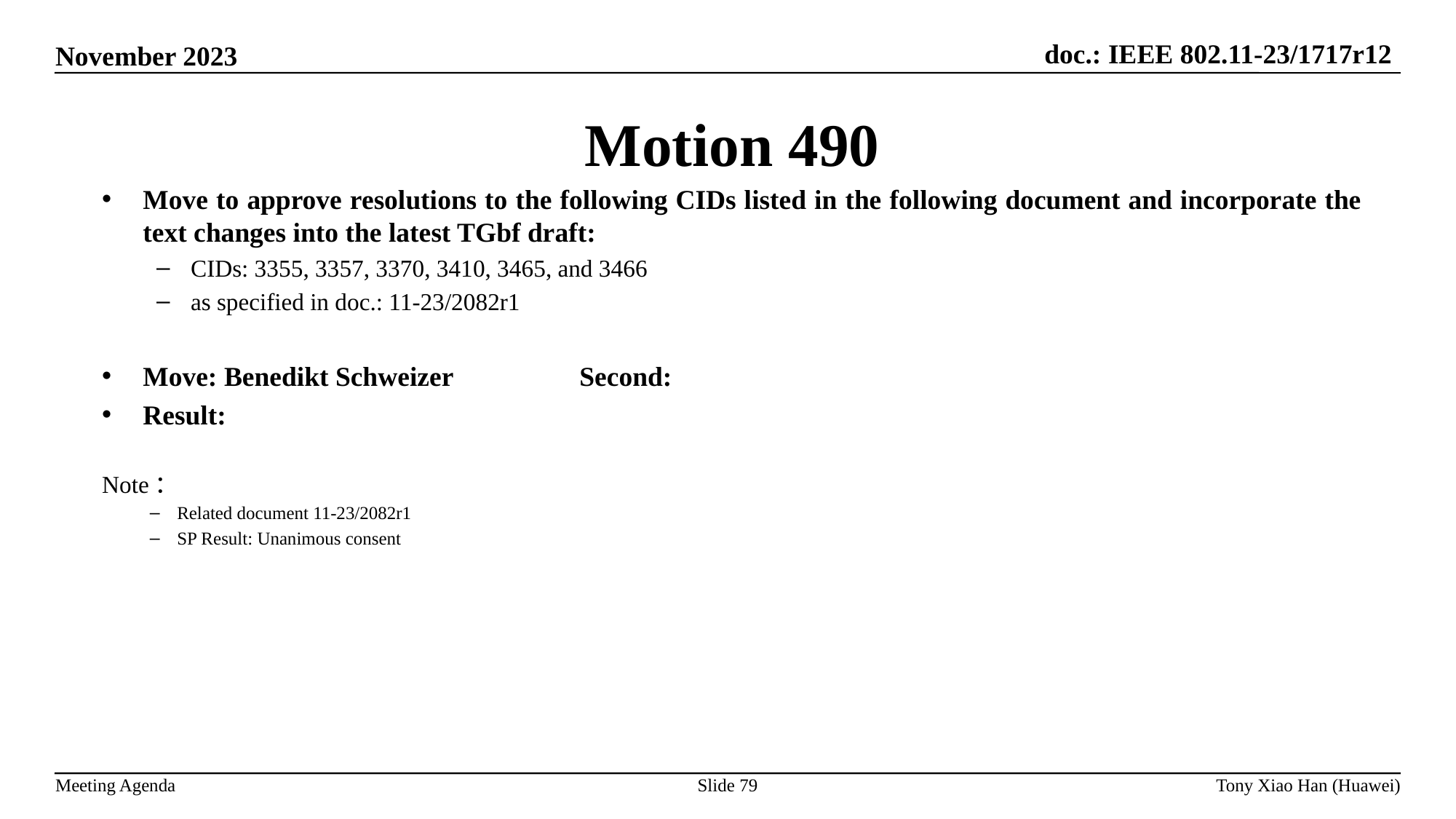

Motion 490

Move to approve resolutions to the following CIDs listed in the following document and incorporate the text changes into the latest TGbf draft:
CIDs: 3355, 3357, 3370, 3410, 3465, and 3466
as specified in doc.: 11-23/2082r1

Move: Benedikt Schweizer		Second:
Result:

Note：
Related document 11-23/2082r1
SP Result: Unanimous consent